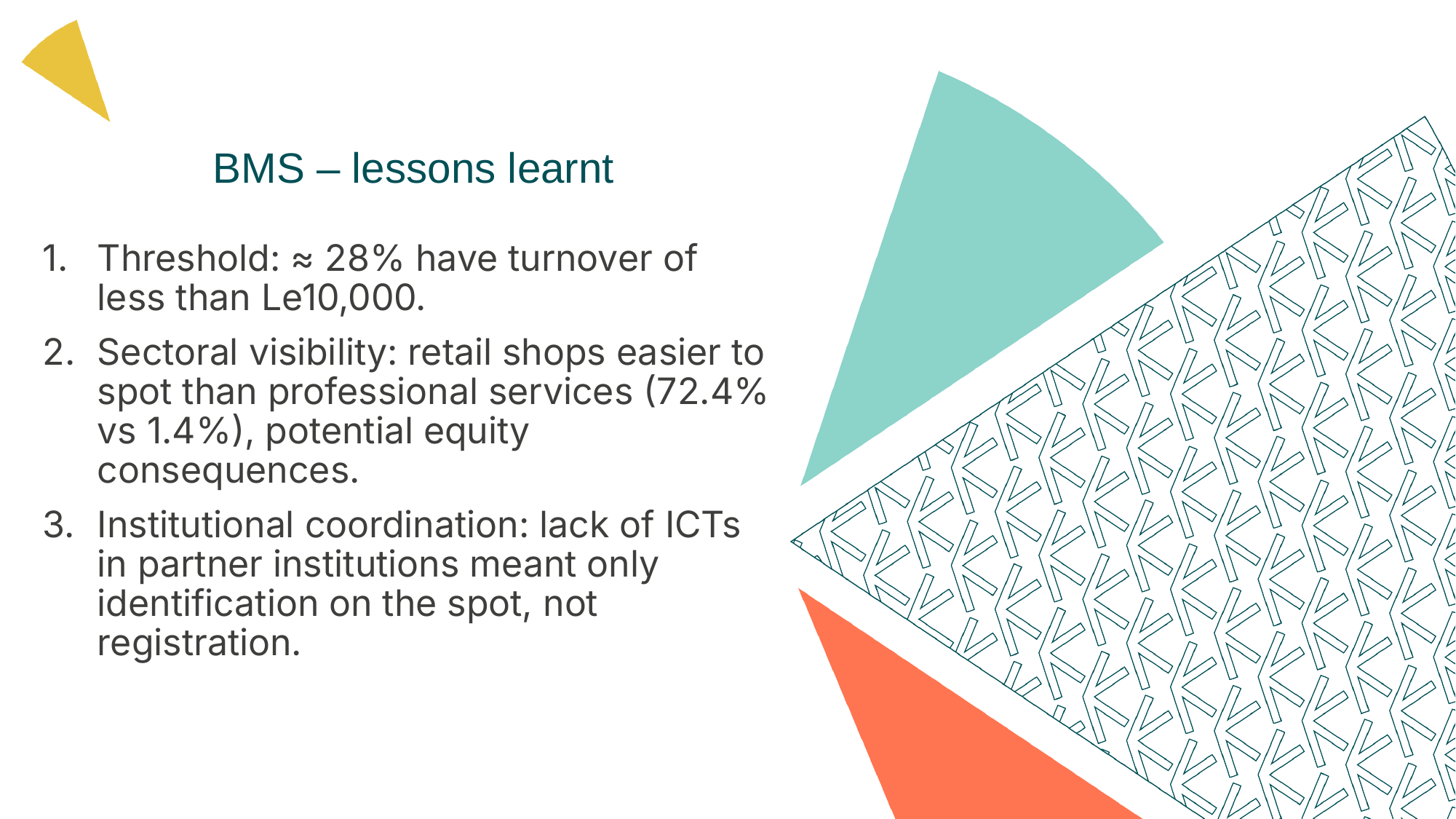

# BMS – lessons learnt
Threshold: ≈ 28% have turnover of less than Le10,000.
Sectoral visibility: retail shops easier to spot than professional services (72.4% vs 1.4%), potential equity consequences.
Institutional coordination: lack of ICTs in partner institutions meant only identification on the spot, not registration.